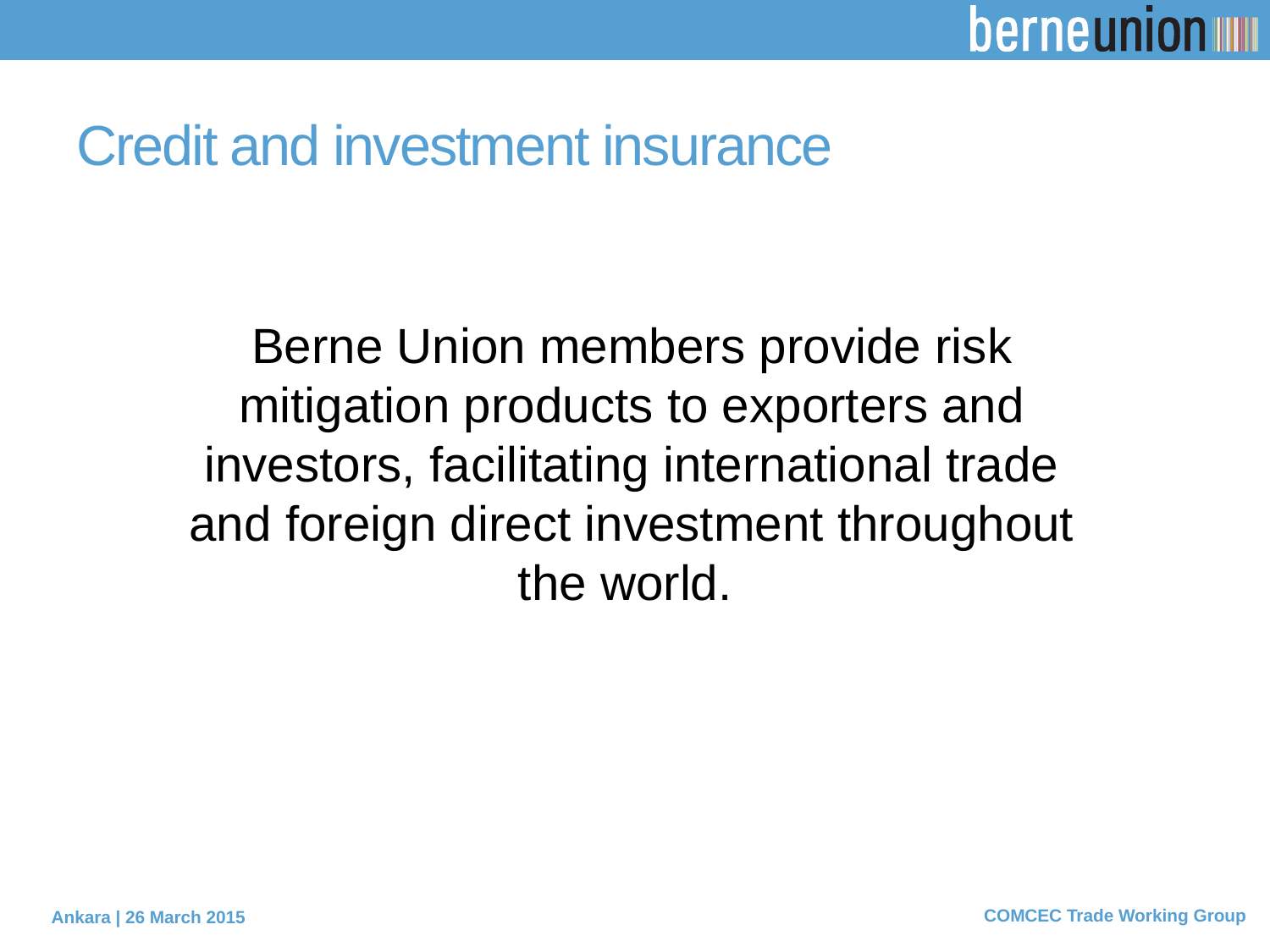

# Credit and investment insurance
Berne Union members provide risk mitigation products to exporters and investors, facilitating international trade and foreign direct investment throughout the world.

COMCEC Trade Working Group
Ankara | 26 March 2015